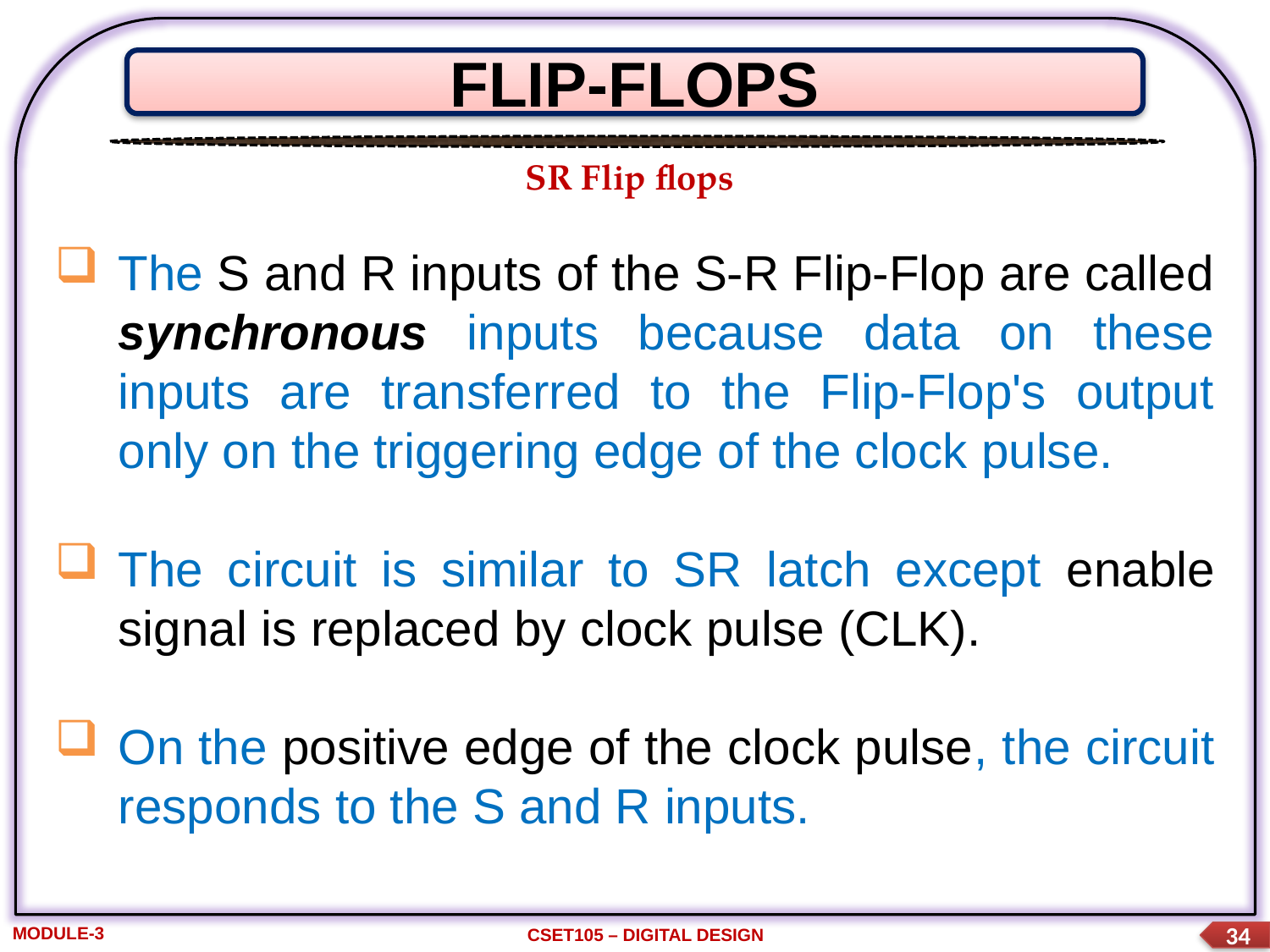

FLIP-FLOPS

SR Flip flops
The S and R inputs of the S-R Flip-Flop are called synchronous inputs because data on these inputs are transferred to the Flip-Flop's output only on the triggering edge of the clock pulse.

The circuit is similar to SR latch except enable signal is replaced by clock pulse (CLK).

On the positive edge of the clock pulse, the circuit responds to the S and R inputs.
MODULE-3
CSET105 – DIGITAL DESIGN
34